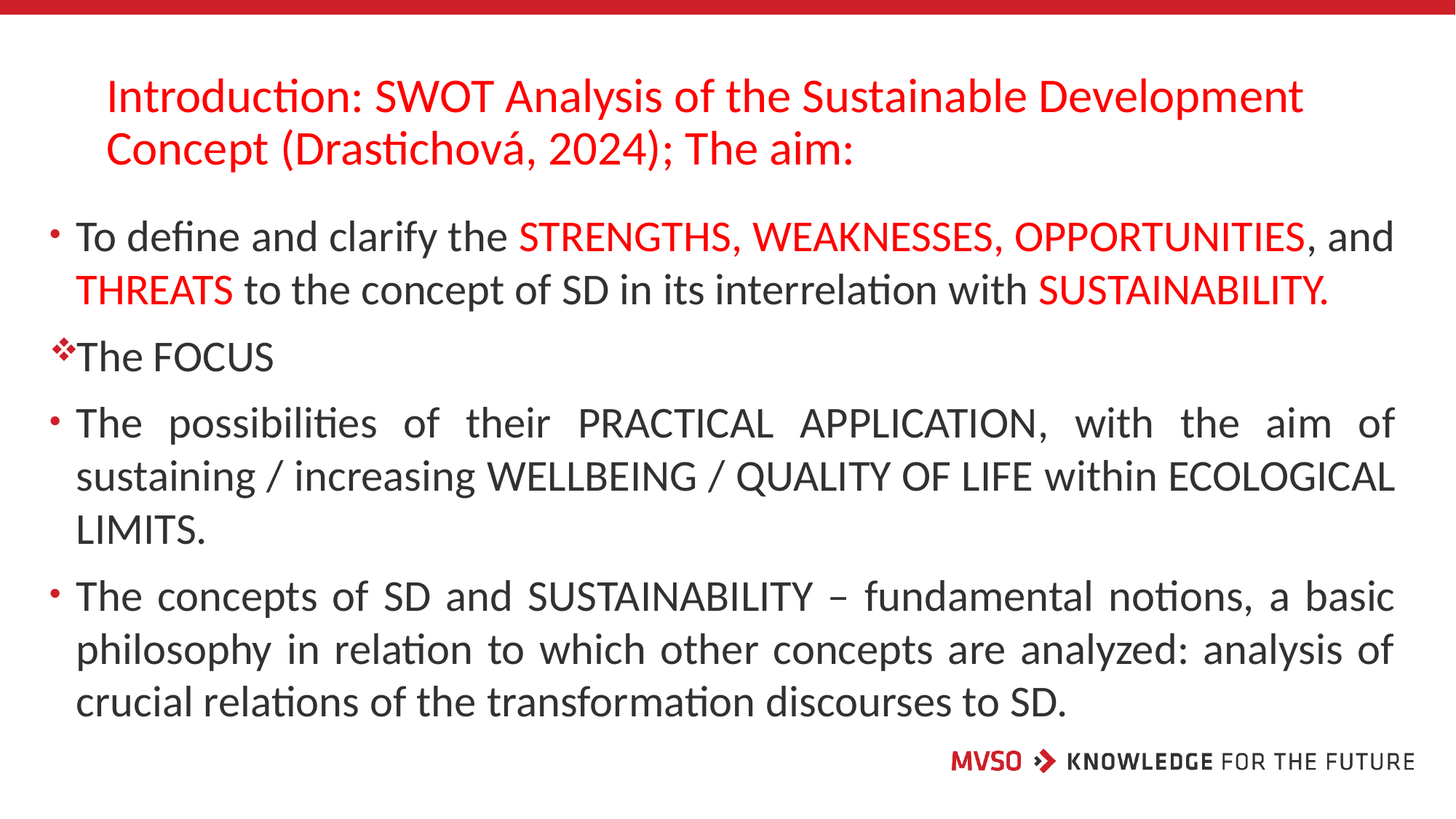

# Introduction: SWOT Analysis of the Sustainable Development Concept (Drastichová, 2024); The aim:
To define and clarify the STRENGTHS, WEAKNESSES, OPPORTUNITIES, and THREATS to the concept of SD in its interrelation with SUSTAINABILITY.
The FOCUS
The possibilities of their PRACTICAL APPLICATION, with the aim of sustaining / increasing WELLBEING / QUALITY OF LIFE within ECOLOGICAL LIMITS.
The concepts of SD and SUSTAINABILITY – fundamental notions, a basic philosophy in relation to which other concepts are analyzed: analysis of crucial relations of the transformation discourses to SD.